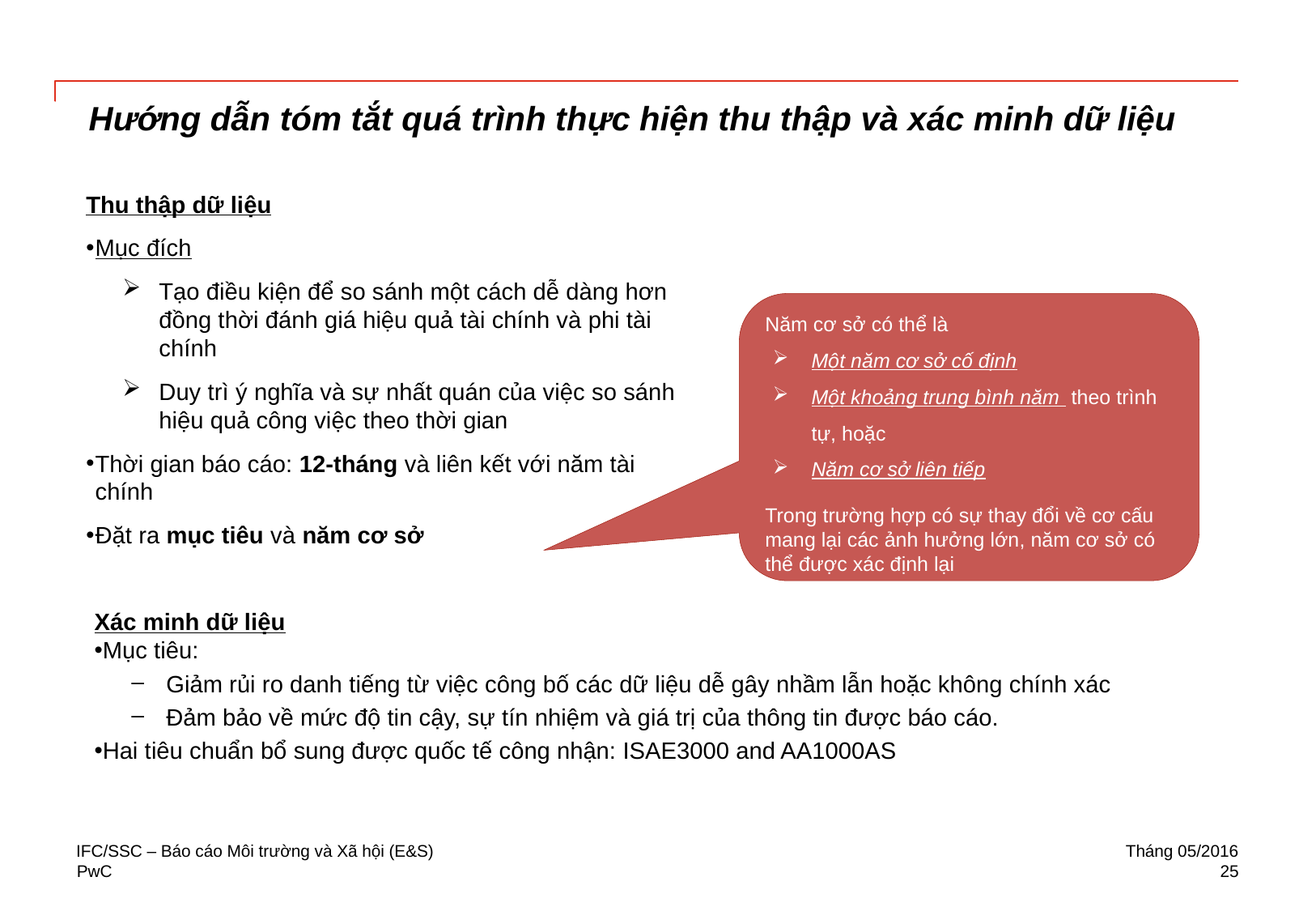

# Hướng dẫn tóm tắt quá trình thực hiện thu thập và xác minh dữ liệu
Thu thập dữ liệu
Mục đích
Tạo điều kiện để so sánh một cách dễ dàng hơn đồng thời đánh giá hiệu quả tài chính và phi tài chính
Duy trì ý nghĩa và sự nhất quán của việc so sánh hiệu quả công việc theo thời gian
Thời gian báo cáo: 12-tháng và liên kết với năm tài chính
Đặt ra mục tiêu và năm cơ sở

Năm cơ sở có thể là
Một năm cơ sở cố định
Một khoảng trung bình năm  theo trình tự, hoặc
Năm cơ sở liên tiếp

Trong trường hợp có sự thay đổi về cơ cấu mang lại các ảnh hưởng lớn, năm cơ sở có thể được xác định lại
Xác minh dữ liệu
Mục tiêu:
Giảm rủi ro danh tiếng từ việc công bố các dữ liệu dễ gây nhầm lẫn hoặc không chính xác
Đảm bảo về mức độ tin cậy, sự tín nhiệm và giá trị của thông tin được báo cáo.
Hai tiêu chuẩn bổ sung được quốc tế công nhận: ISAE3000 and AA1000AS

IFC/SSC – Báo cáo Môi trường và Xã hội (E&S)
Tháng 05/2016
25